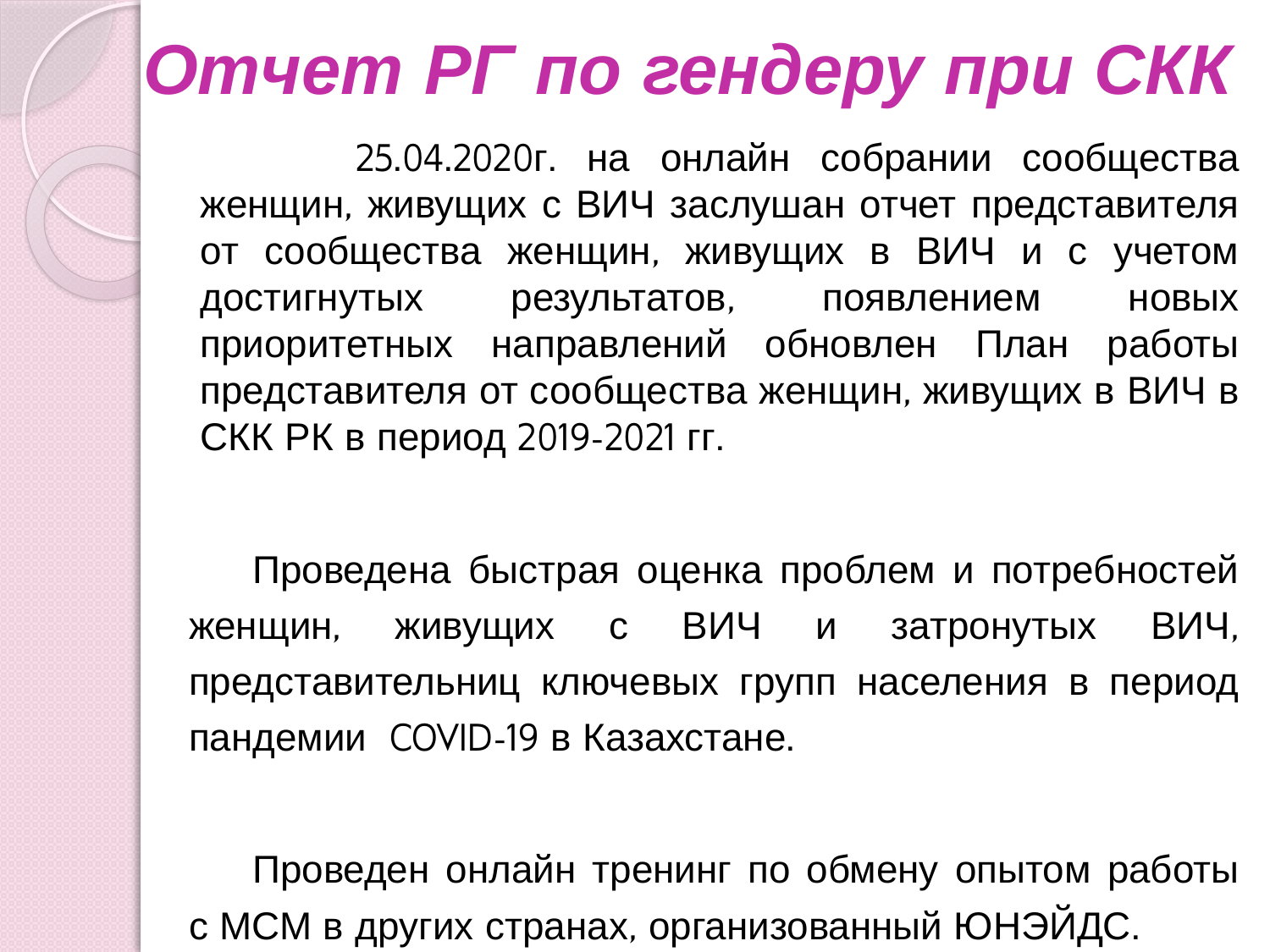

# Отчет РГ по гендеру при СКК
	 25.04.2020г. на онлайн собрании сообщества женщин, живущих с ВИЧ заслушан отчет представителя от сообщества женщин, живущих в ВИЧ и с учетом достигнутых результатов, появлением новых приоритетных направлений обновлен План работы представителя от сообщества женщин, живущих в ВИЧ в СКК РК в период 2019-2021 гг.

Проведена быстрая оценка проблем и потребностей женщин, живущих с ВИЧ и затронутых ВИЧ, представительниц ключевых групп населения в период пандемии  COVID-19 в Казахстане.

Проведен онлайн тренинг по обмену опытом работы с МСМ в других странах, организованный ЮНЭЙДС.